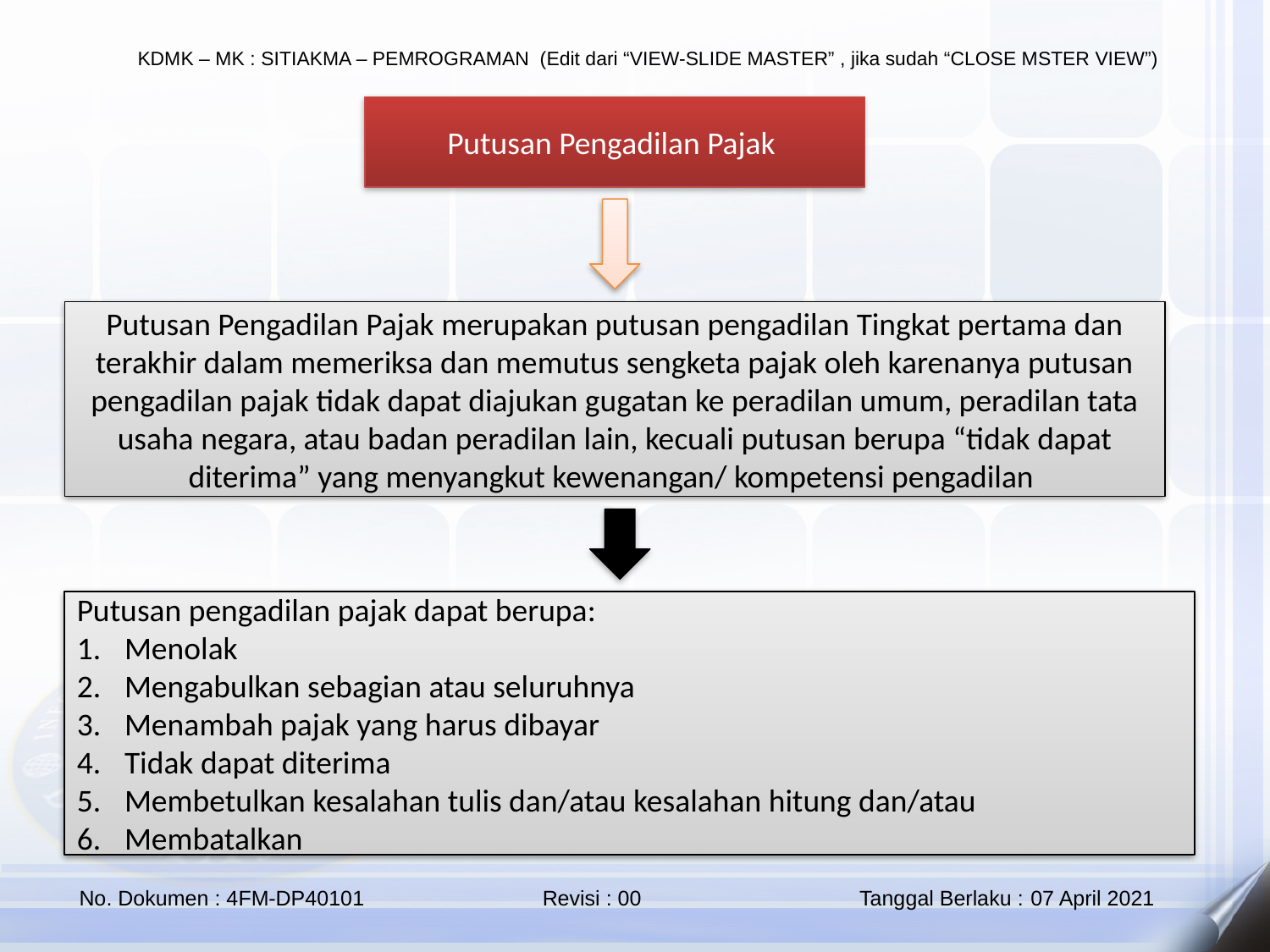

Putusan Pengadilan Pajak

Putusan Pengadilan Pajak merupakan putusan pengadilan Tingkat pertama dan terakhir dalam memeriksa dan memutus sengketa pajak oleh karenanya putusan pengadilan pajak tidak dapat diajukan gugatan ke peradilan umum, peradilan tata usaha negara, atau badan peradilan lain, kecuali putusan berupa “tidak dapat diterima” yang menyangkut kewenangan/ kompetensi pengadilan

Putusan pengadilan pajak dapat berupa:
Menolak
Mengabulkan sebagian atau seluruhnya
Menambah pajak yang harus dibayar
Tidak dapat diterima
Membetulkan kesalahan tulis dan/atau kesalahan hitung dan/atau
Membatalkan